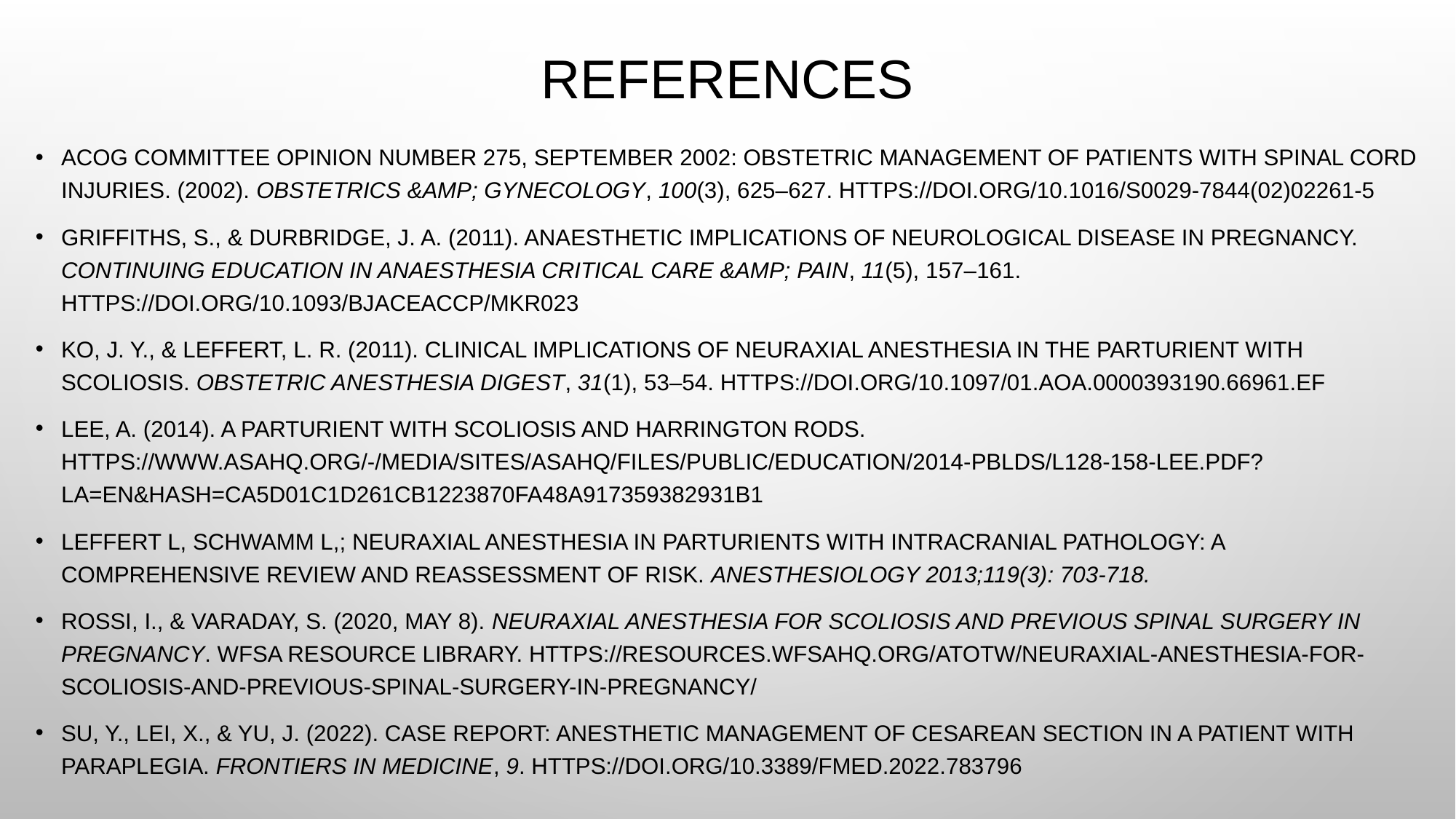

# References
ACOG committee opinion number 275, September 2002: Obstetric management of patients with spinal cord injuries. (2002). Obstetrics &amp; Gynecology, 100(3), 625–627. https://doi.org/10.1016/s0029-7844(02)02261-5
Griffiths, S., & Durbridge, J. A. (2011). Anaesthetic implications of neurological disease in pregnancy. Continuing Education in Anaesthesia Critical Care &amp; Pain, 11(5), 157–161. https://doi.org/10.1093/bjaceaccp/mkr023
Ko, J. Y., & Leffert, L. R. (2011). Clinical implications of neuraxial anesthesia in the parturient with scoliosis. Obstetric Anesthesia Digest, 31(1), 53–54. https://doi.org/10.1097/01.aoa.0000393190.66961.ef
Lee, A. (2014). A parturient with scoliosis and Harrington rods. https://www.asahq.org/-/media/sites/asahq/files/public/education/2014-pblds/l128-158-lee.pdf?la=en&hash=CA5D01C1D261CB1223870FA48A917359382931B1
Leffert L, Schwamm L,; Neuraxial Anesthesia in Parturients with Intracranial Pathology: A Comprehensive Review and Reassessment of Risk. Anesthesiology 2013;119(3): 703-718.
Rossi, I., & Varaday, S. (2020, May 8). Neuraxial anesthesia for scoliosis and previous spinal surgery in pregnancy. WFSA Resource Library. https://resources.wfsahq.org/atotw/neuraxial-anesthesia-for-scoliosis-and-previous-spinal-surgery-in-pregnancy/
Su, Y., Lei, X., & Yu, J. (2022). Case report: Anesthetic management of cesarean section in a patient with paraplegia. Frontiers in Medicine, 9. https://doi.org/10.3389/fmed.2022.783796